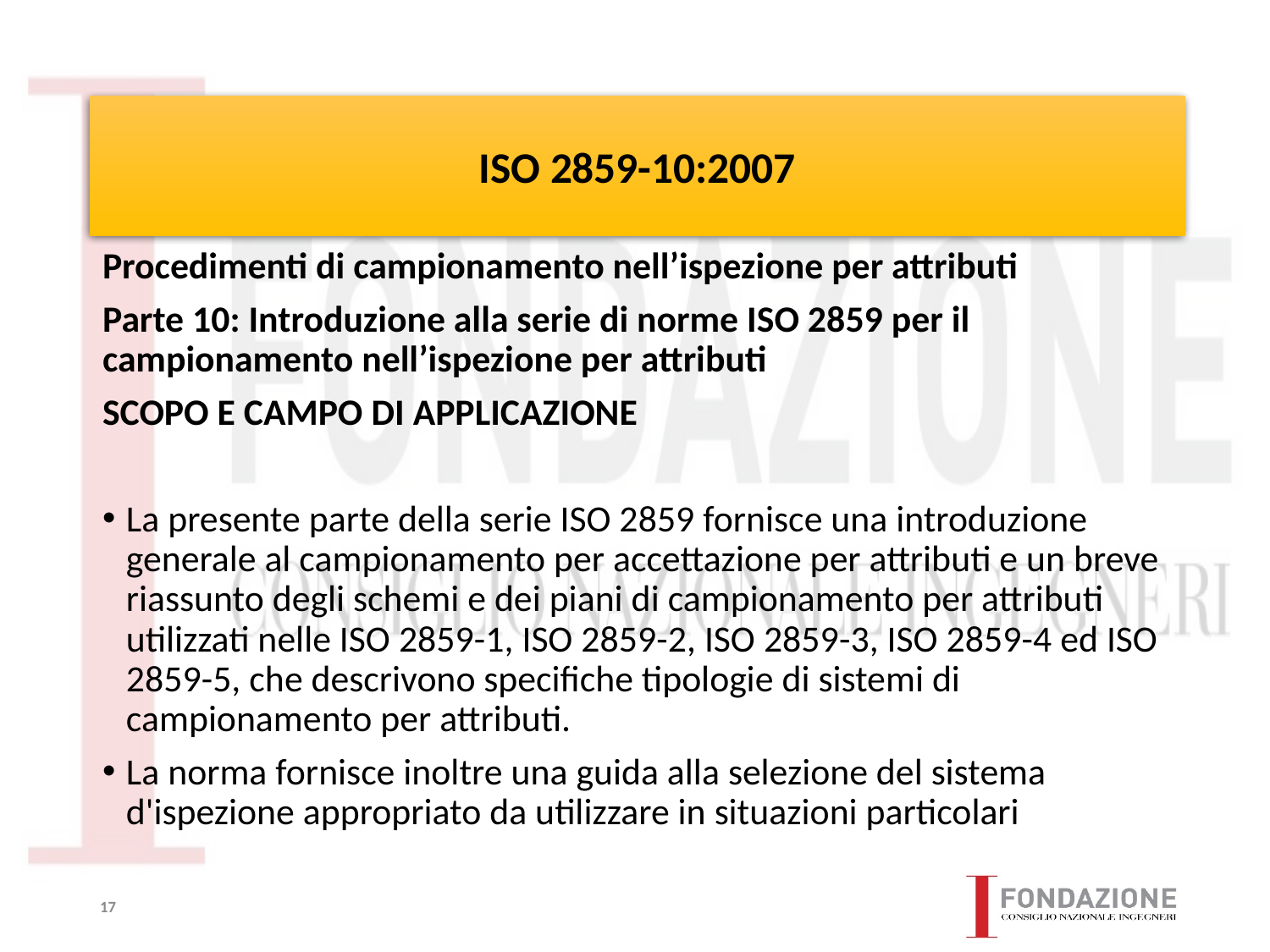

# ISO 2859-10:2007
Procedimenti di campionamento nell’ispezione per attributi
Parte 10: Introduzione alla serie di norme ISO 2859 per il campionamento nell’ispezione per attributi
SCOPO E CAMPO DI APPLICAZIONE

La presente parte della serie ISO 2859 fornisce una introduzione generale al campionamento per accettazione per attributi e un breve riassunto degli schemi e dei piani di campionamento per attributi utilizzati nelle ISO 2859-1, ISO 2859-2, ISO 2859-3, ISO 2859-4 ed ISO 2859-5, che descrivono specifiche tipologie di sistemi di campionamento per attributi.
La norma fornisce inoltre una guida alla selezione del sistema d'ispezione appropriato da utilizzare in situazioni particolari